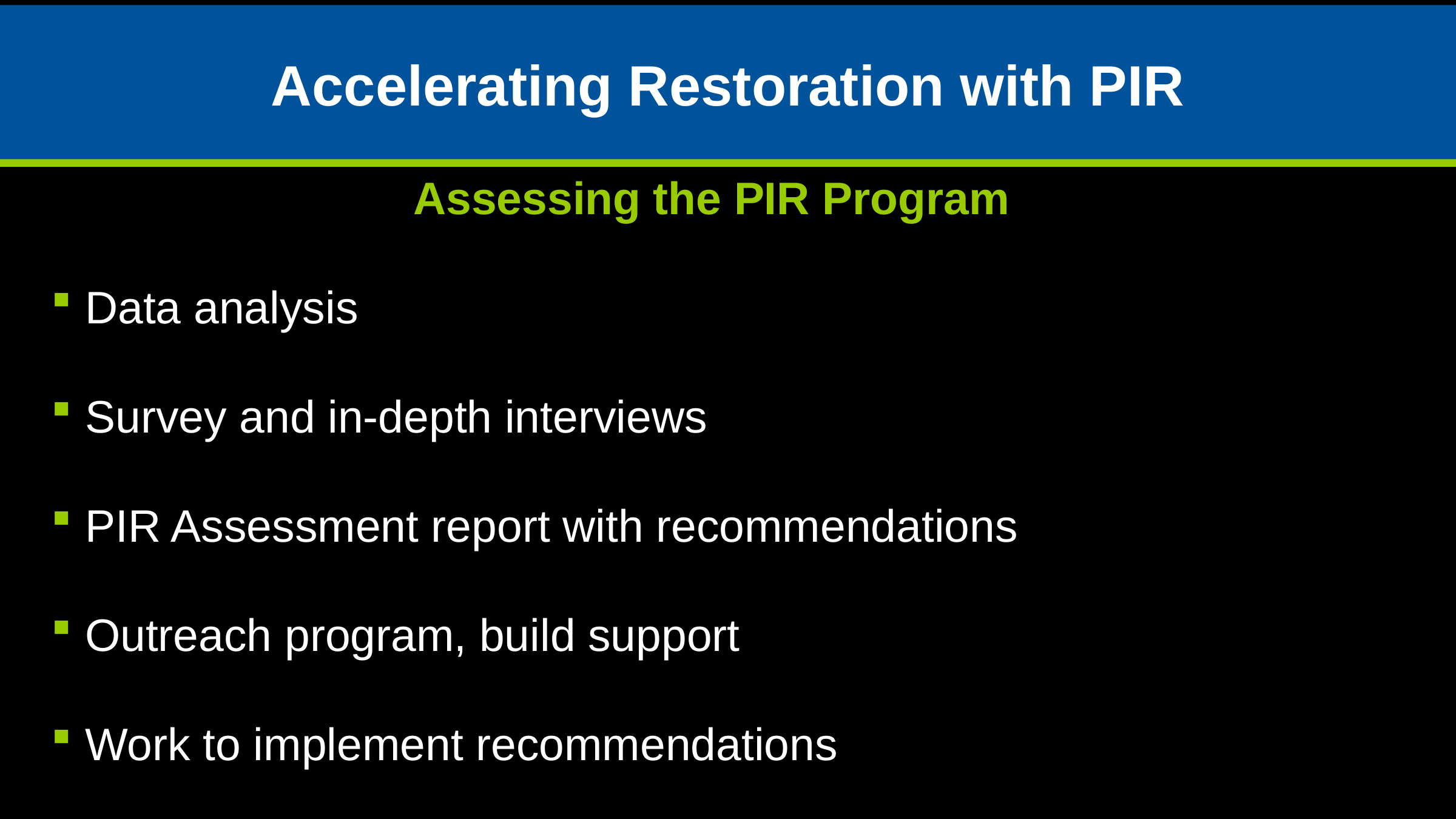

Accelerating Restoration with PIR

Assessing the PIR Program

 Data analysis

 Survey and in-depth interviews

 PIR Assessment report with recommendations

 Outreach program, build support

 Work to implement recommendations